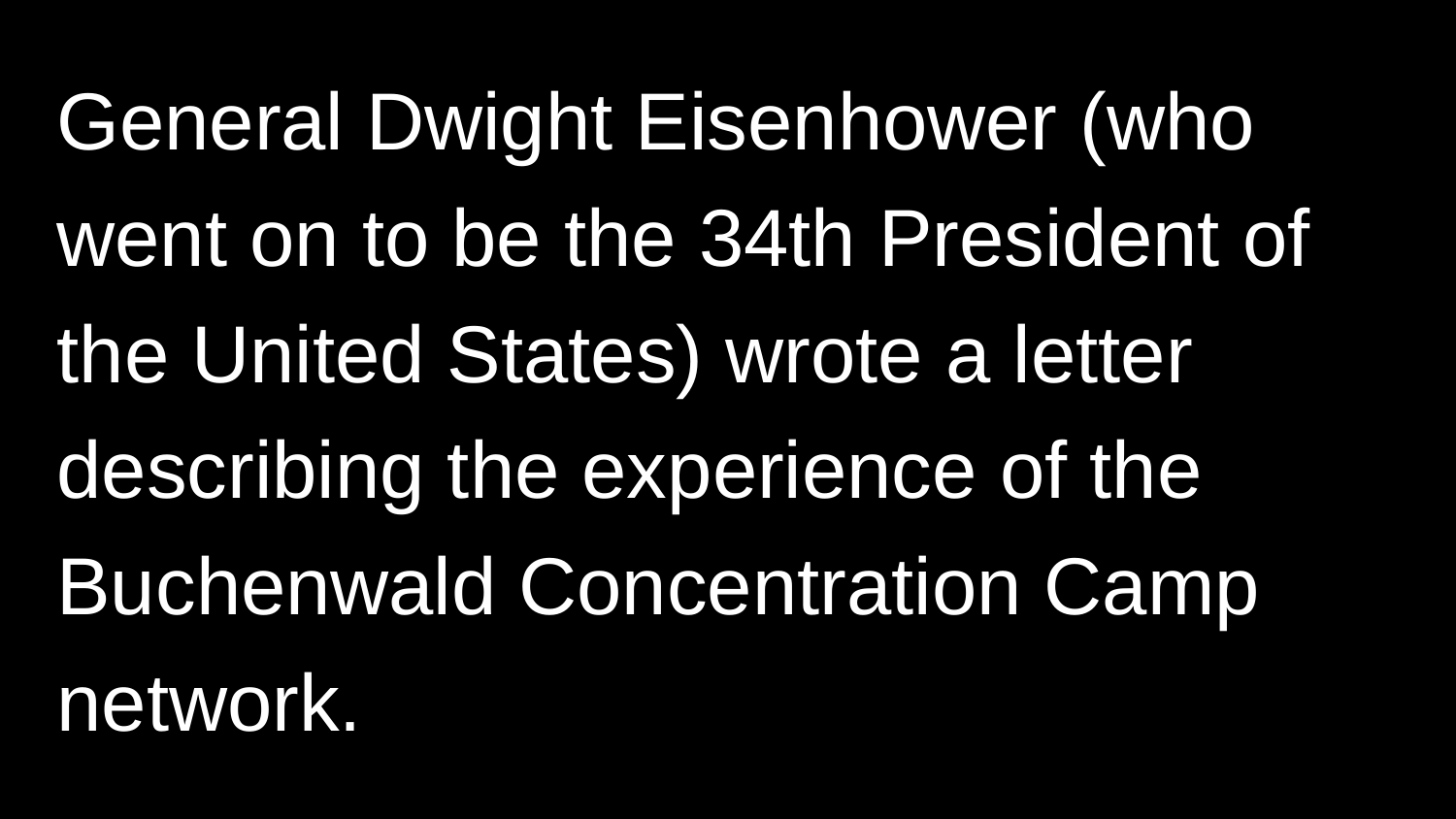

General Dwight Eisenhower (who went on to be the 34th President of the United States) wrote a letter describing the experience of the Buchenwald Concentration Camp network.